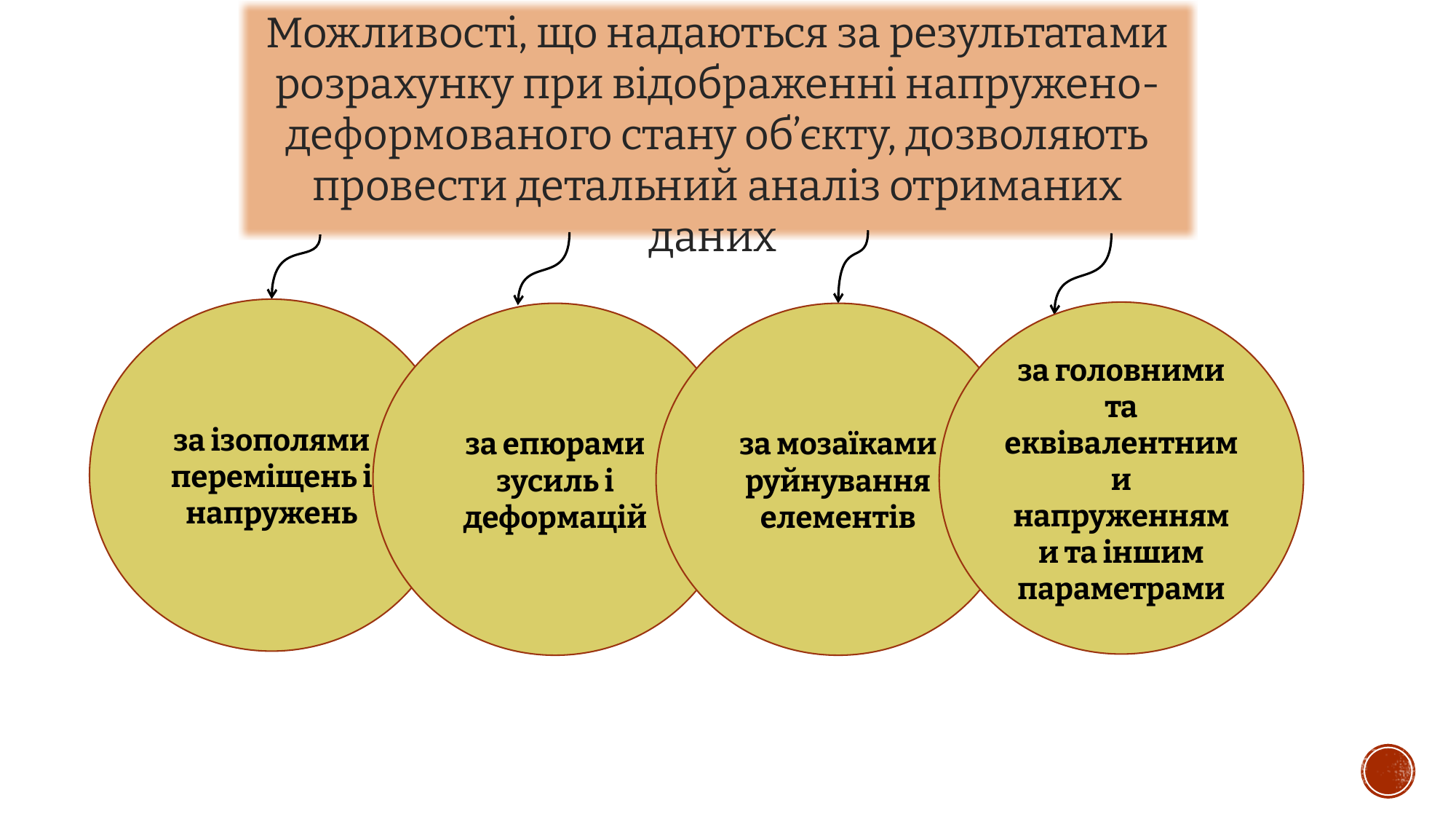

Можливості, що надаються за результатами розрахунку при відображенні напружено-деформованого стану об’єкту, дозволяють провести детальний аналіз отриманих даних
за ізополями переміщень і напружень
за головними та еквівалентними напруженнями та іншим параметрами
за епюрами зусиль і деформацій
за мозаїками руйнування елементів